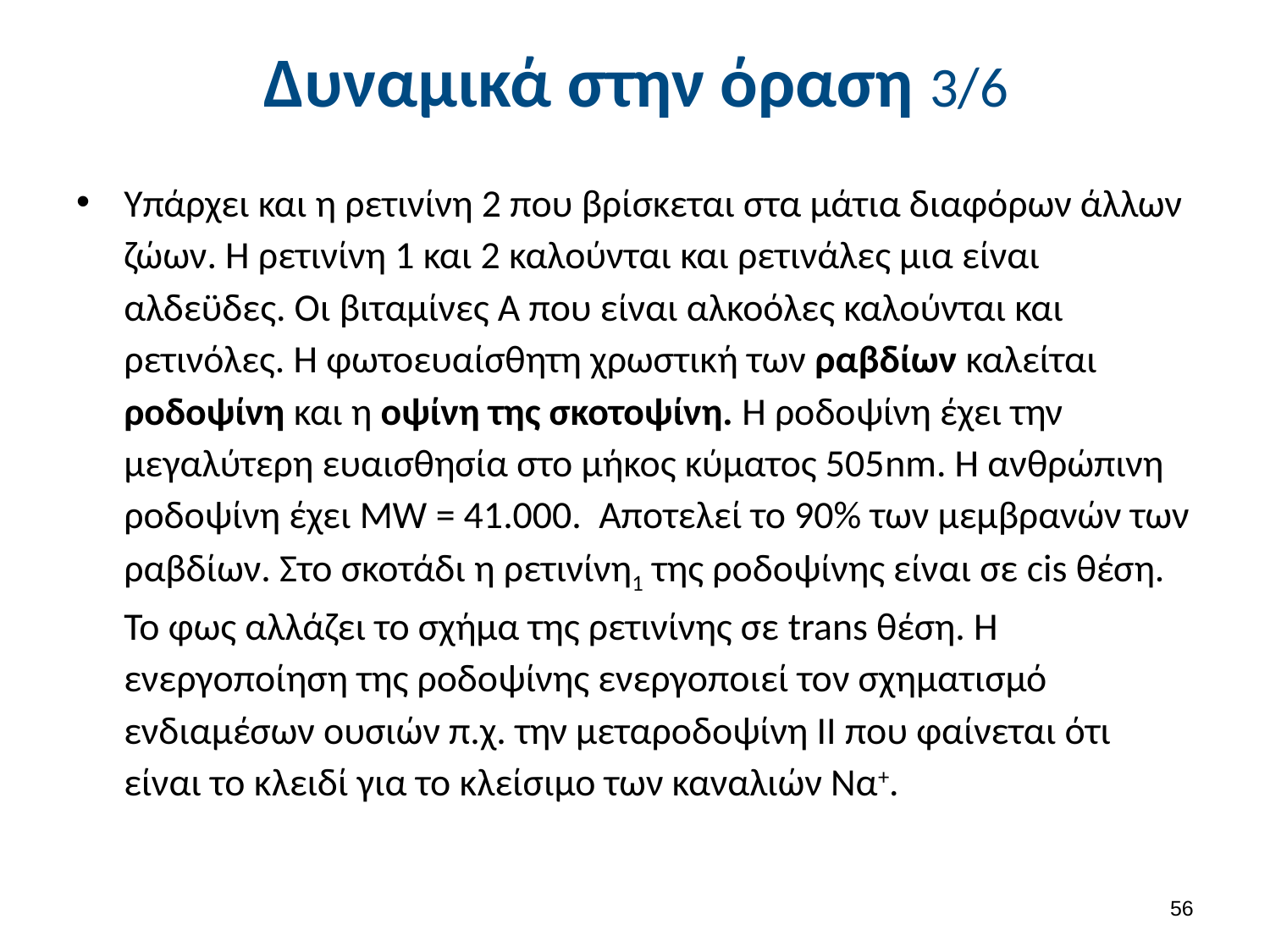

# Δυναμικά στην όραση 3/6
Υπάρχει και η ρετινίνη 2 που βρίσκεται στα μάτια διαφόρων άλλων ζώων. Η ρετινίνη 1 και 2 καλούνται και ρετινάλες μια είναι αλδεϋδες. Οι βιταμίνες Α που είναι αλκοόλες καλούνται και ρετινόλες. Η φωτοευαίσθητη χρωστική των ραβδίων καλείται ροδοψίνη και η οψίνη της σκοτοψίνη. Η ροδοψίνη έχει την μεγαλύτερη ευαισθησία στο μήκος κύματος 505nm. Η ανθρώπινη ροδοψίνη έχει MW = 41.000.  Αποτελεί το 90% των μεμβρανών των ραβδίων. Στο σκοτάδι η ρετινίνη1 της ροδοψίνης είναι σε cis θέση.  Το φως αλλάζει το σχήμα της ρετινίνης σε trans θέση. Η ενεργοποίηση της ροδοψίνης ενεργοποιεί τον σχηματισμό ενδιαμέσων ουσιών π.χ. την μεταροδοψίνη ΙΙ που φαίνεται ότι είναι το κλειδί για το κλείσιμο των καναλιών Να+.
56